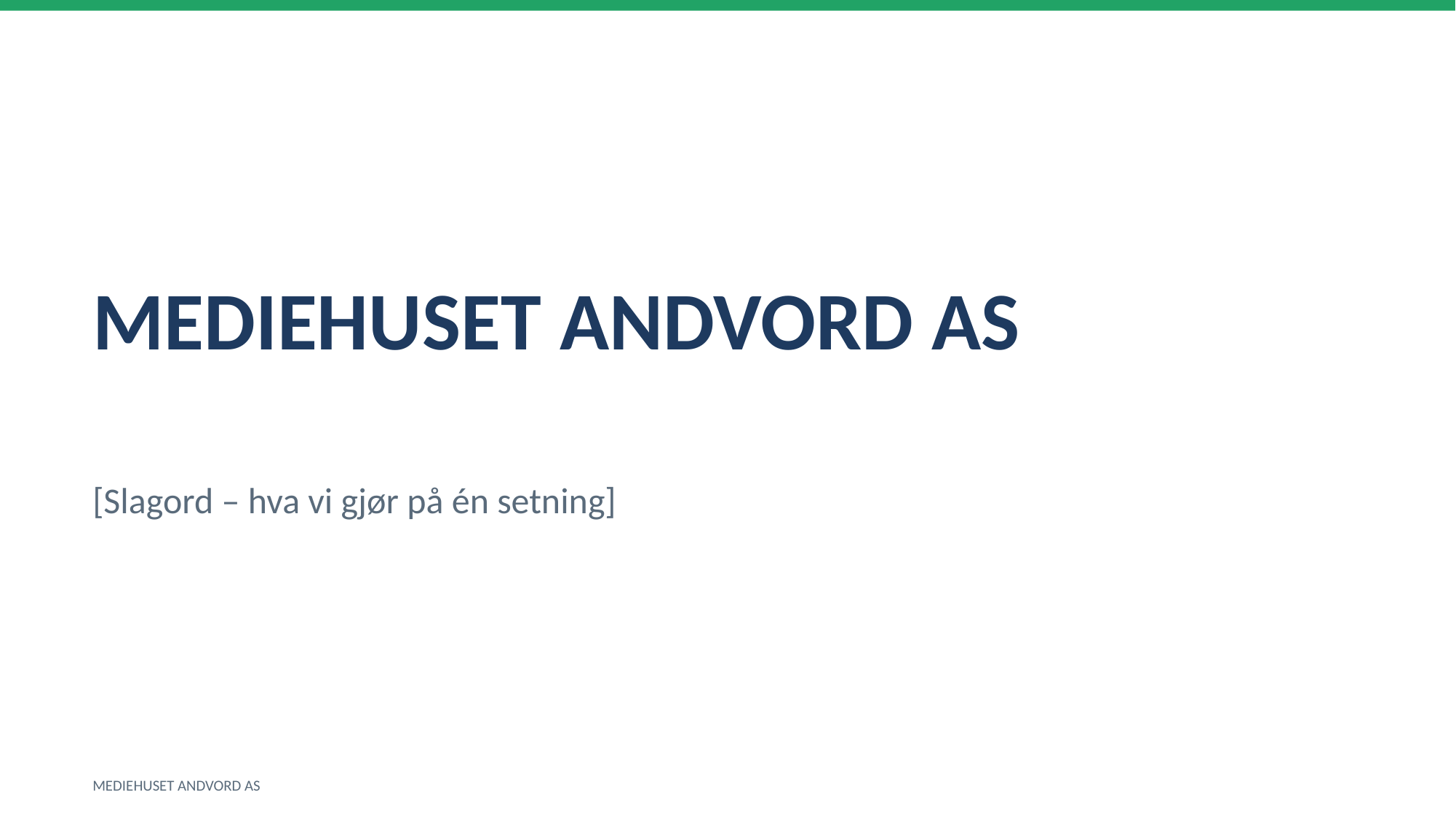

MEDIEHUSET ANDVORD AS
[Slagord – hva vi gjør på én setning]
MEDIEHUSET ANDVORD AS